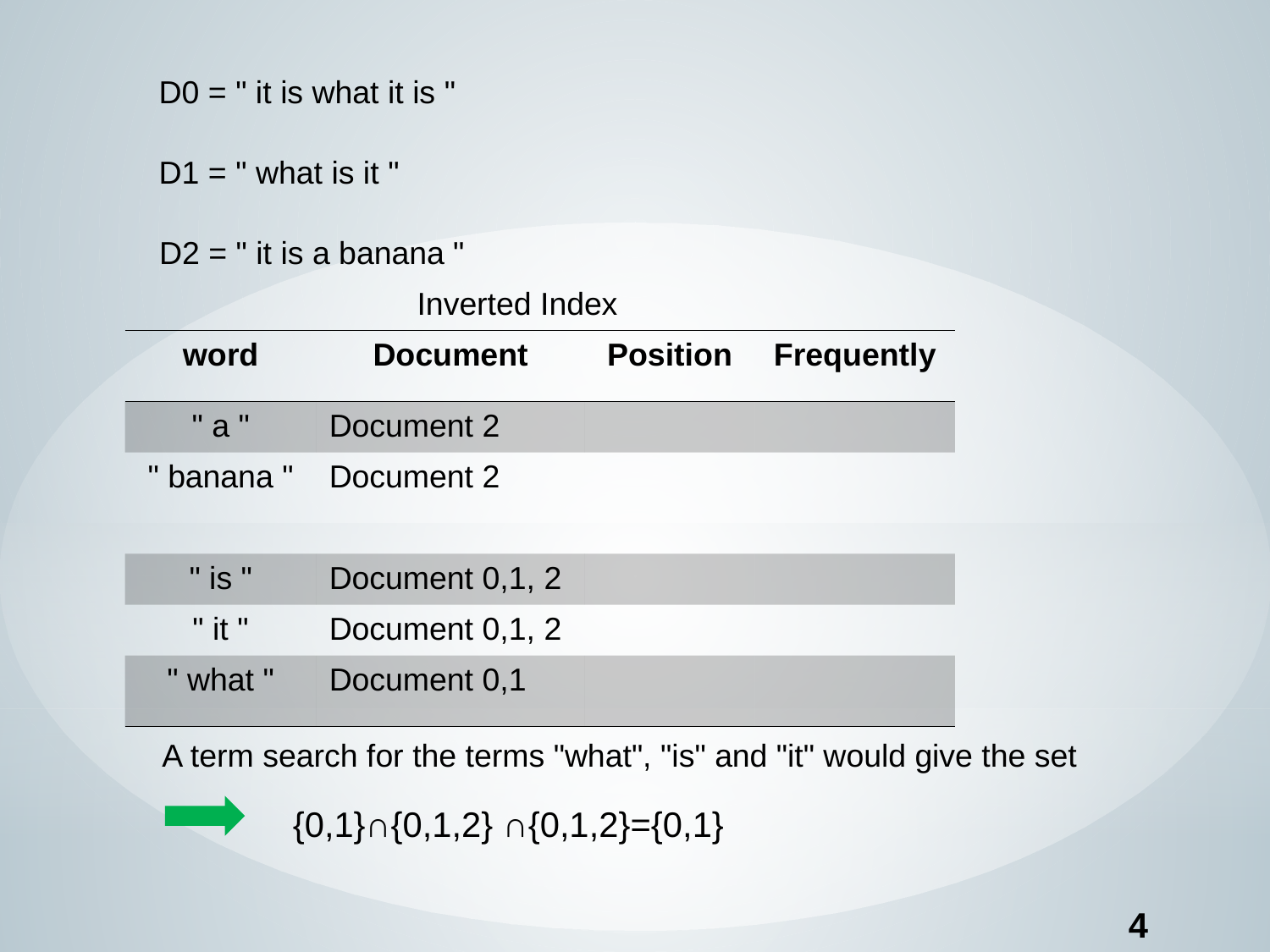

D0 = " it is what it is "
D1 = " what is it "
D2 = " it is a banana "
Inverted Index
| word | Document | Position | Frequently |
| --- | --- | --- | --- |
| " a " | Document 2 |  |  |
| " banana " | Document 2 |  |  |
| " is " | Document 0,1, 2 |  |  |
| " it " | Document 0,1, 2 |  |  |
| " what " | Document 0,1 |  |  |
A term search for the terms "what", "is" and "it" would give the set

{0,1}∩{0,1,2} ∩{0,1,2}={0,1}
4